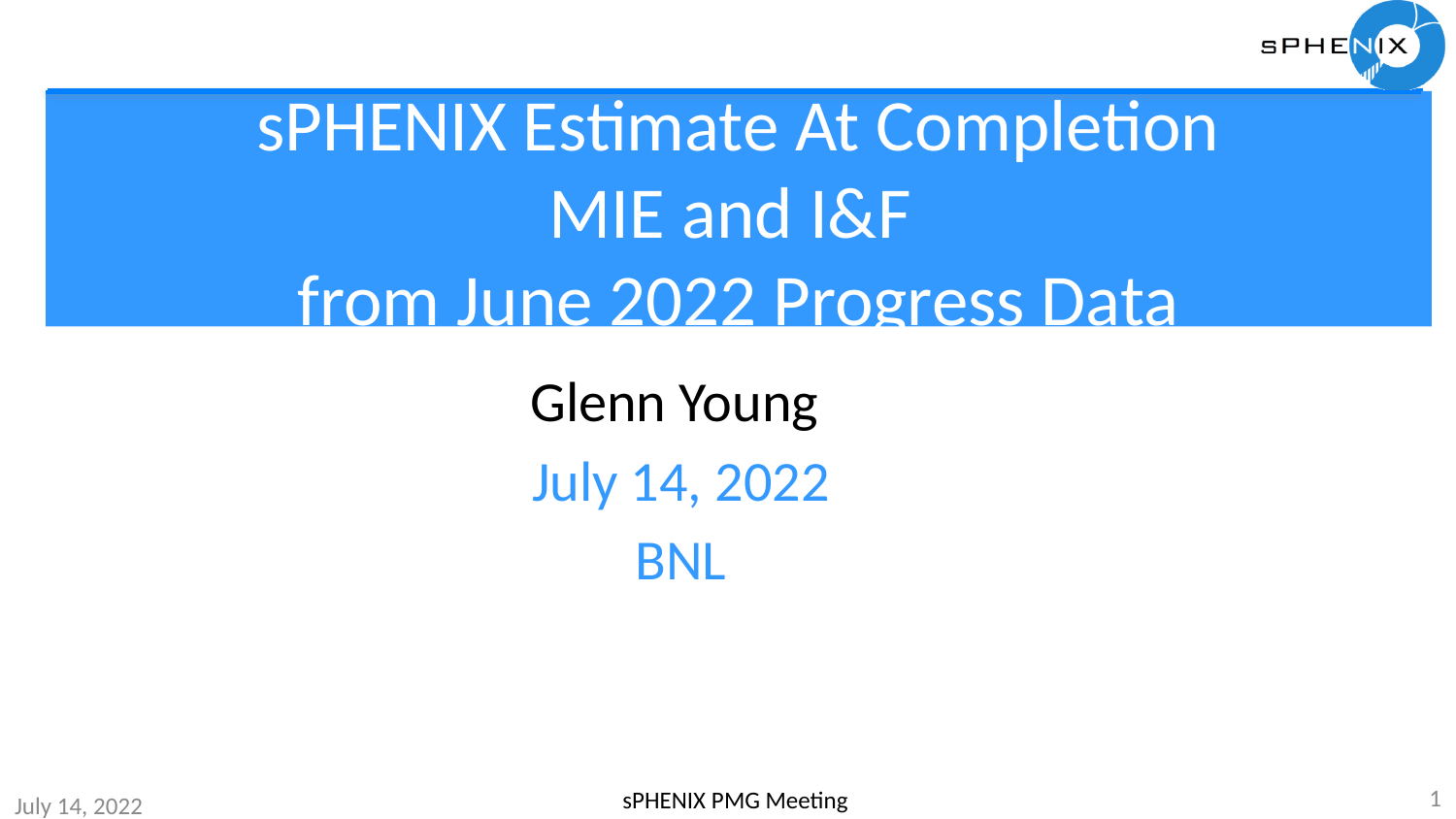

# sPHENIX Estimate At Completion MIE and I&F from June 2022 Progress Data
Glenn Young
July 14, 2022
BNL
1
sPHENIX PMG Meeting
July 14, 2022